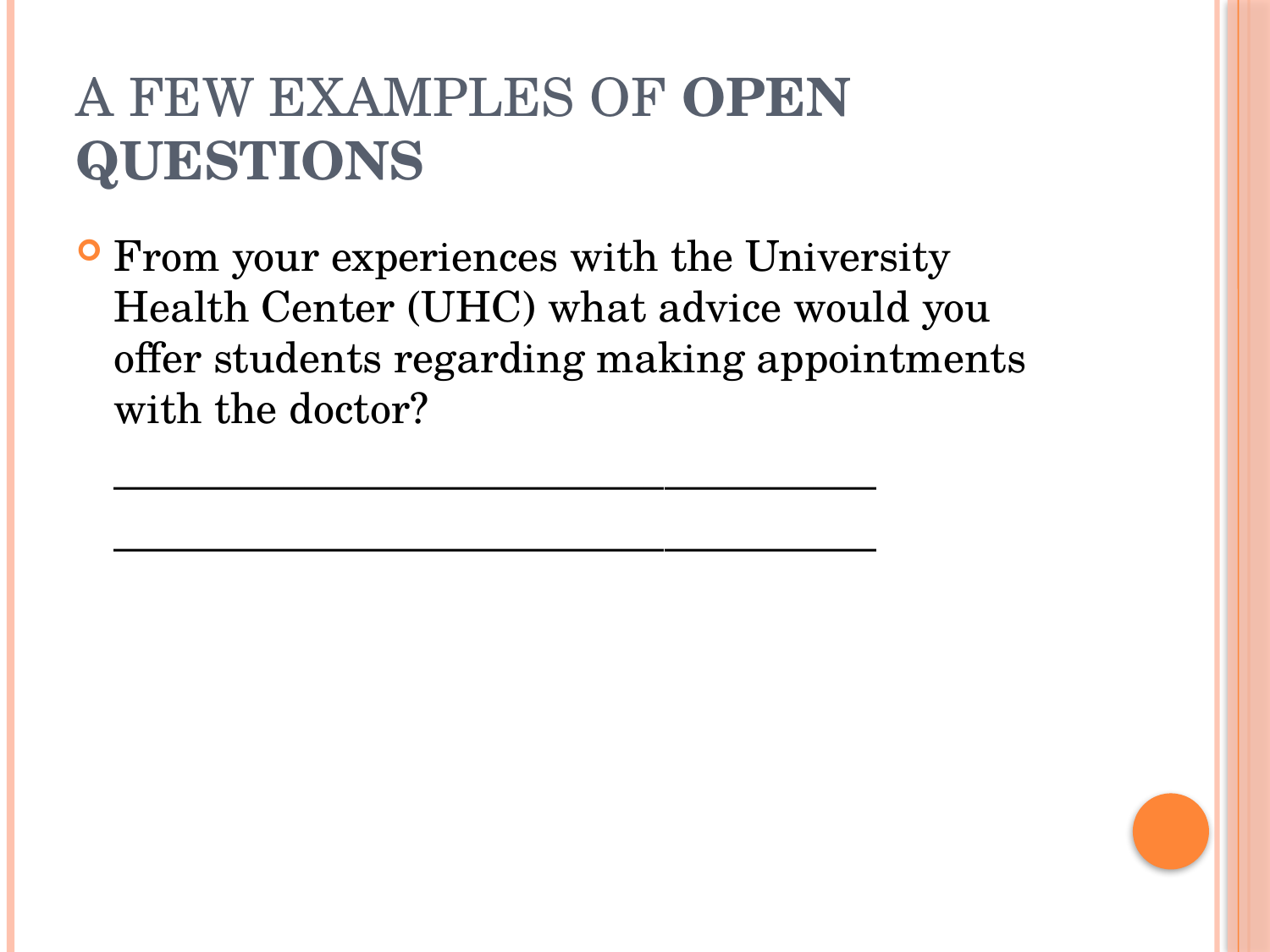

# A Few Examples of Open Questions
From your experiences with the University Health Center (UHC) what advice would you offer students regarding making appointments with the doctor?
	____________________________________
	____________________________________